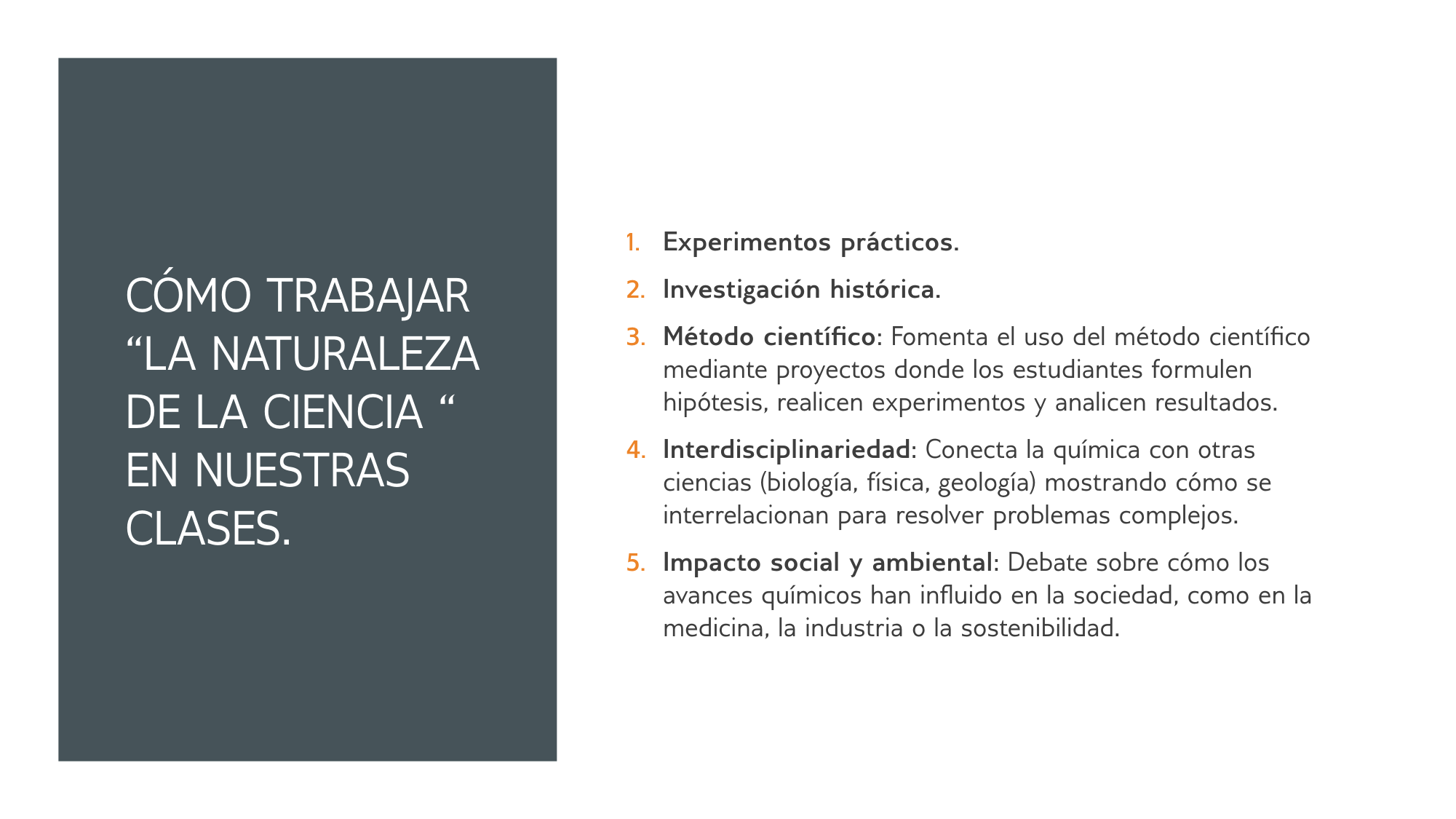

# Cómo trabajar “la Naturaleza de la Ciencia “ en nuestras clases.

Experimentos prácticos.
Investigación histórica.
Método científico: Fomenta el uso del método científico mediante proyectos donde los estudiantes formulen hipótesis, realicen experimentos y analicen resultados.
Interdisciplinariedad: Conecta la química con otras ciencias (biología, física, geología) mostrando cómo se interrelacionan para resolver problemas complejos.
Impacto social y ambiental: Debate sobre cómo los avances químicos han influido en la sociedad, como en la medicina, la industria o la sostenibilidad.